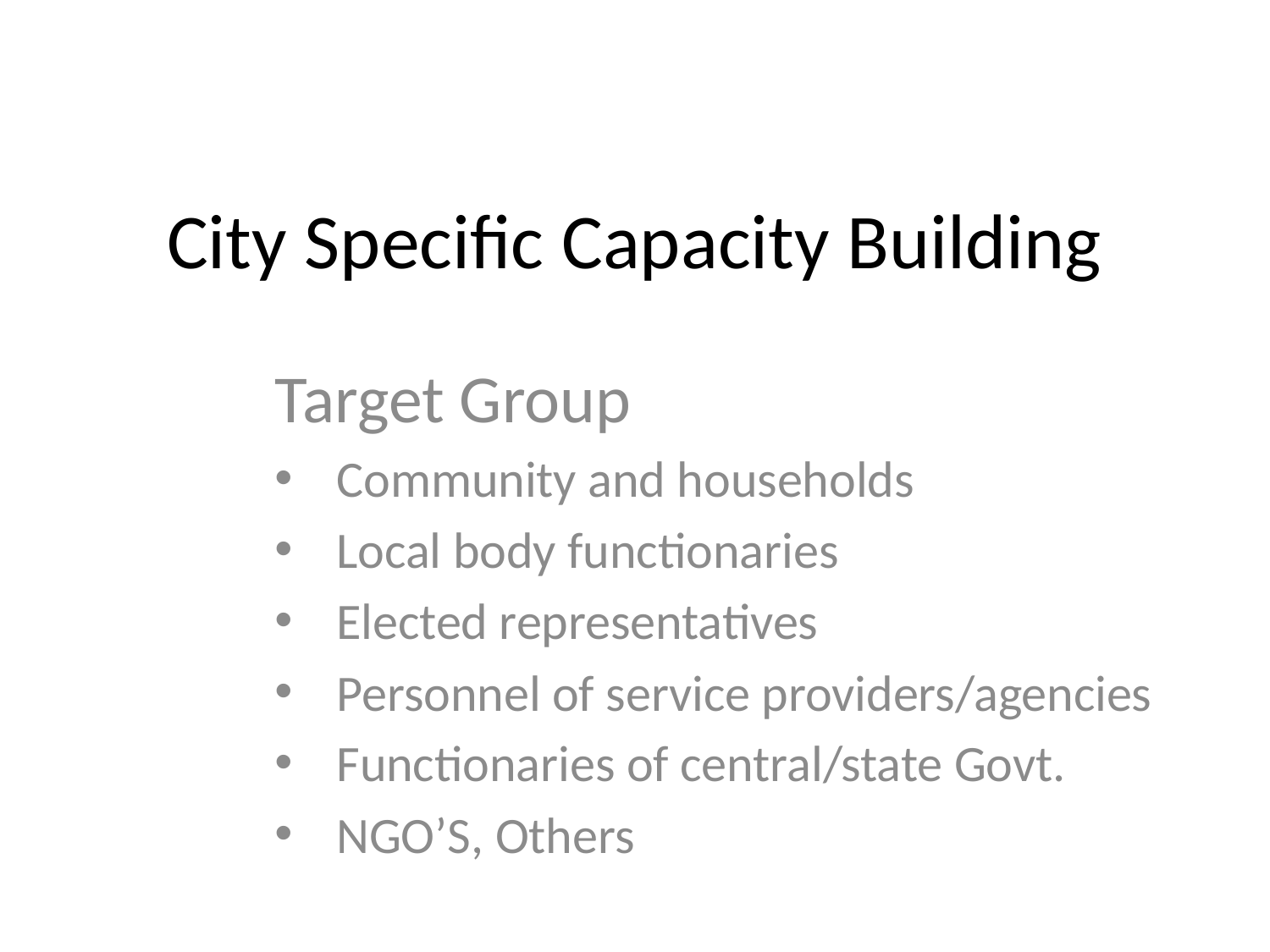

# City Specific Capacity Building
Target Group
Community and households
Local body functionaries
Elected representatives
Personnel of service providers/agencies
Functionaries of central/state Govt.
NGO’S, Others